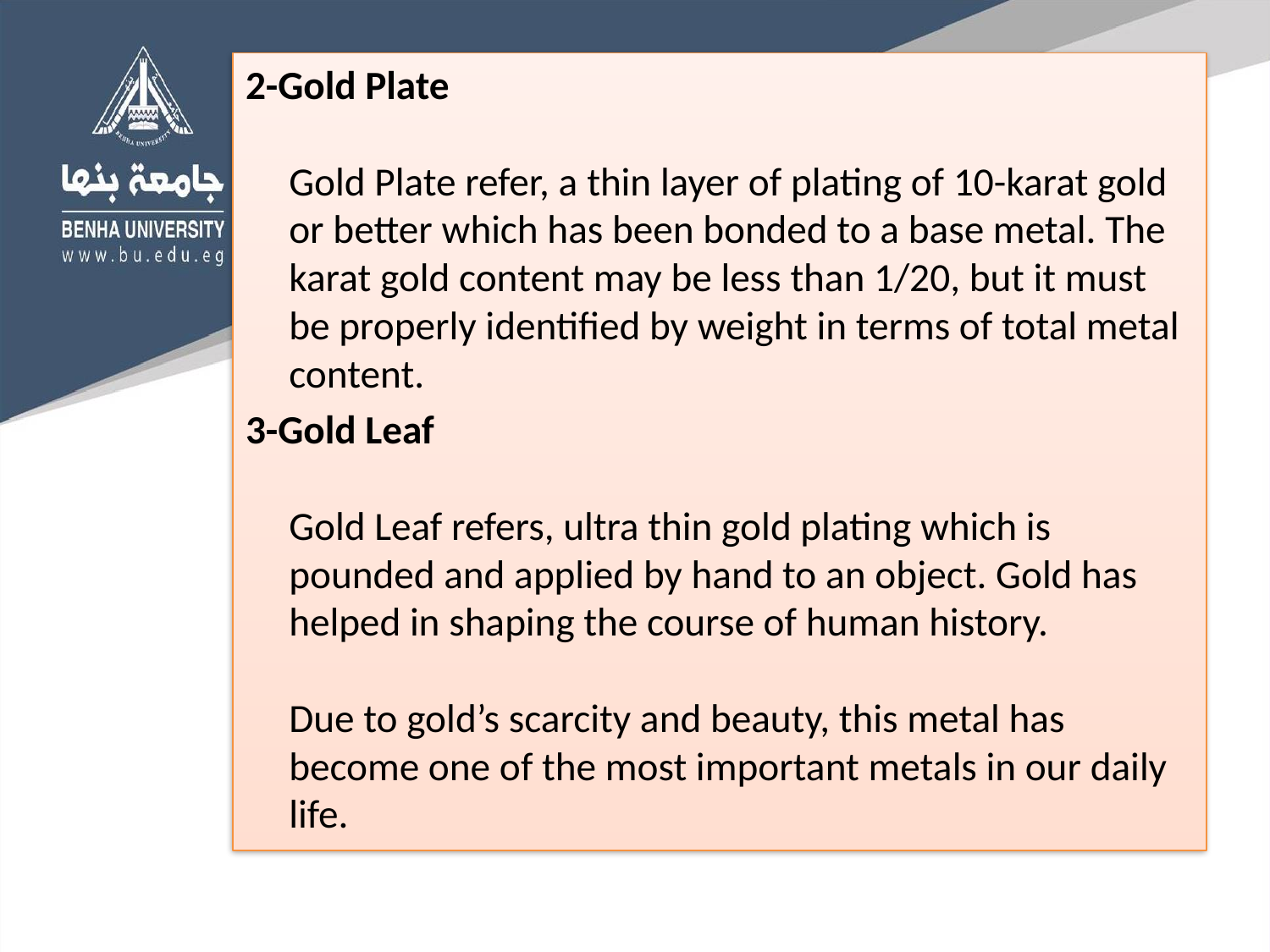

2-Gold Plate
Gold Plate refer, a thin layer of plating of 10-karat gold or better which has been bonded to a base metal. The karat gold content may be less than 1/20, but it must be properly identified by weight in terms of total metal content.
3-Gold Leaf
Gold Leaf refers, ultra thin gold plating which is pounded and applied by hand to an object. Gold has helped in shaping the course of human history.
Due to gold’s scarcity and beauty, this metal has become one of the most important metals in our daily life.